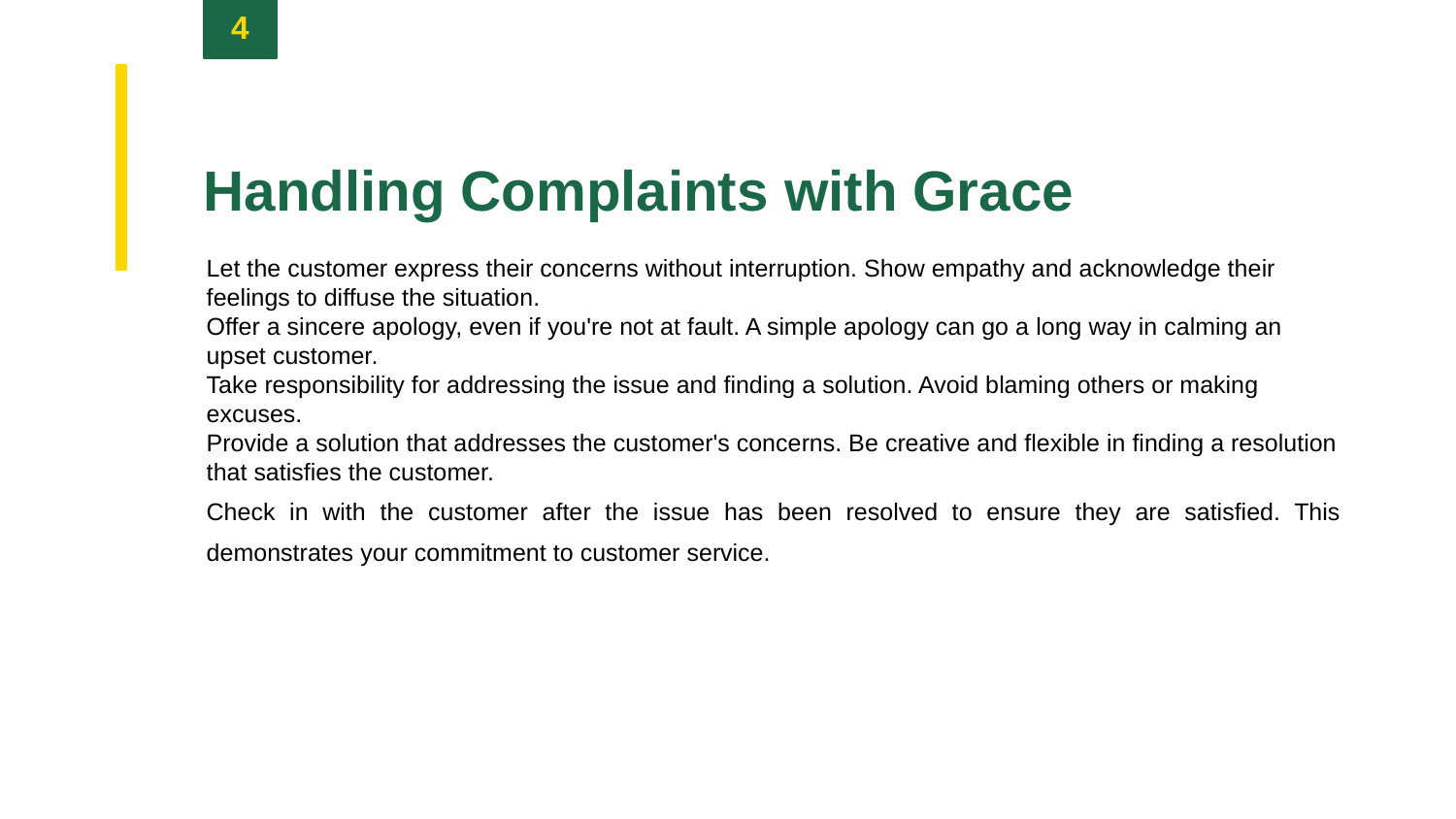

4

Handling Complaints with Grace
Let the customer express their concerns without interruption. Show empathy and acknowledge their feelings to diffuse the situation.
Offer a sincere apology, even if you're not at fault. A simple apology can go a long way in calming an upset customer.
Take responsibility for addressing the issue and finding a solution. Avoid blaming others or making excuses.
Provide a solution that addresses the customer's concerns. Be creative and flexible in finding a resolution that satisfies the customer.
Check in with the customer after the issue has been resolved to ensure they are satisfied. This demonstrates your commitment to customer service.